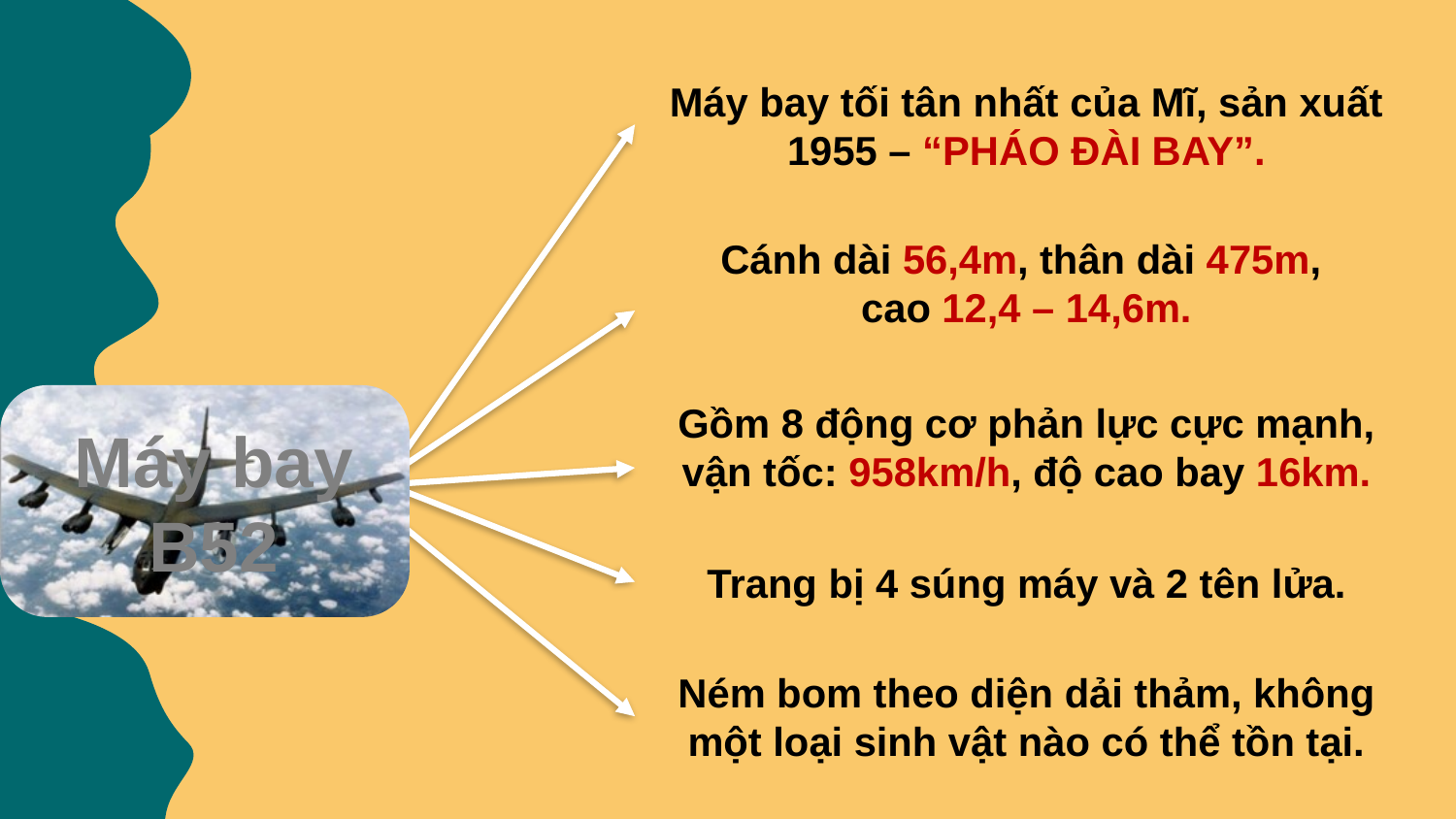

Máy bay tối tân nhất của Mĩ, sản xuất 1955 – “PHÁO ĐÀI BAY”.
Cánh dài 56,4m, thân dài 475m,
cao 12,4 – 14,6m.
Gồm 8 động cơ phản lực cực mạnh, vận tốc: 958km/h, độ cao bay 16km.

Máy bay B52
Trang bị 4 súng máy và 2 tên lửa.
Ném bom theo diện dải thảm, không một loại sinh vật nào có thể tồn tại.